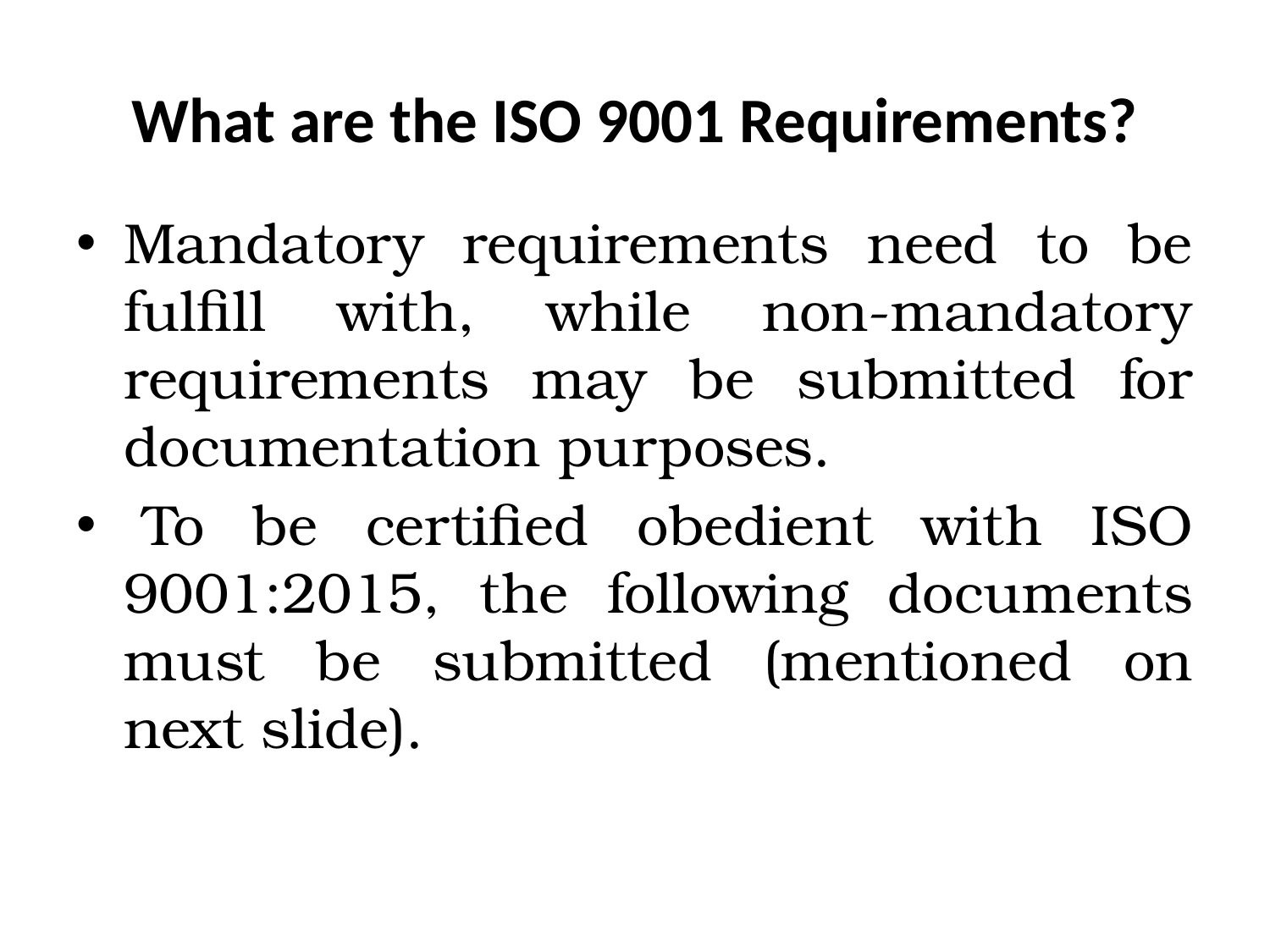

# What are the ISO 9001 Requirements?
Mandatory requirements need to be fulfill with, while non-mandatory requirements may be submitted for documentation purposes.
 To be certified obedient with ISO 9001:2015, the following documents must be submitted (mentioned on next slide).